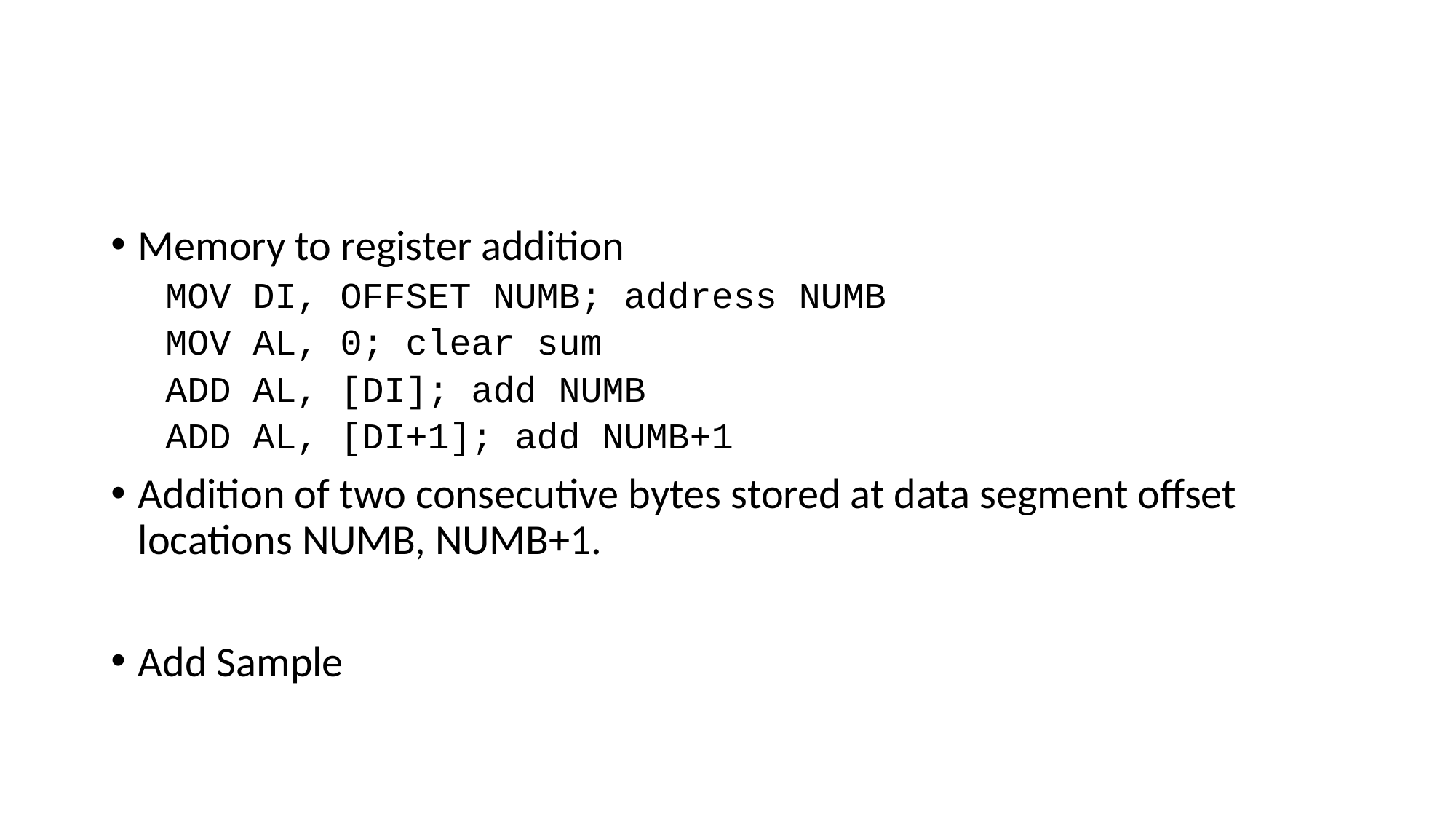

#
Memory to register addition
MOV DI, OFFSET NUMB; address NUMB
MOV AL, 0; clear sum
ADD AL, [DI]; add NUMB
ADD AL, [DI+1]; add NUMB+1
Addition of two consecutive bytes stored at data segment offset locations NUMB, NUMB+1.

Add Sample